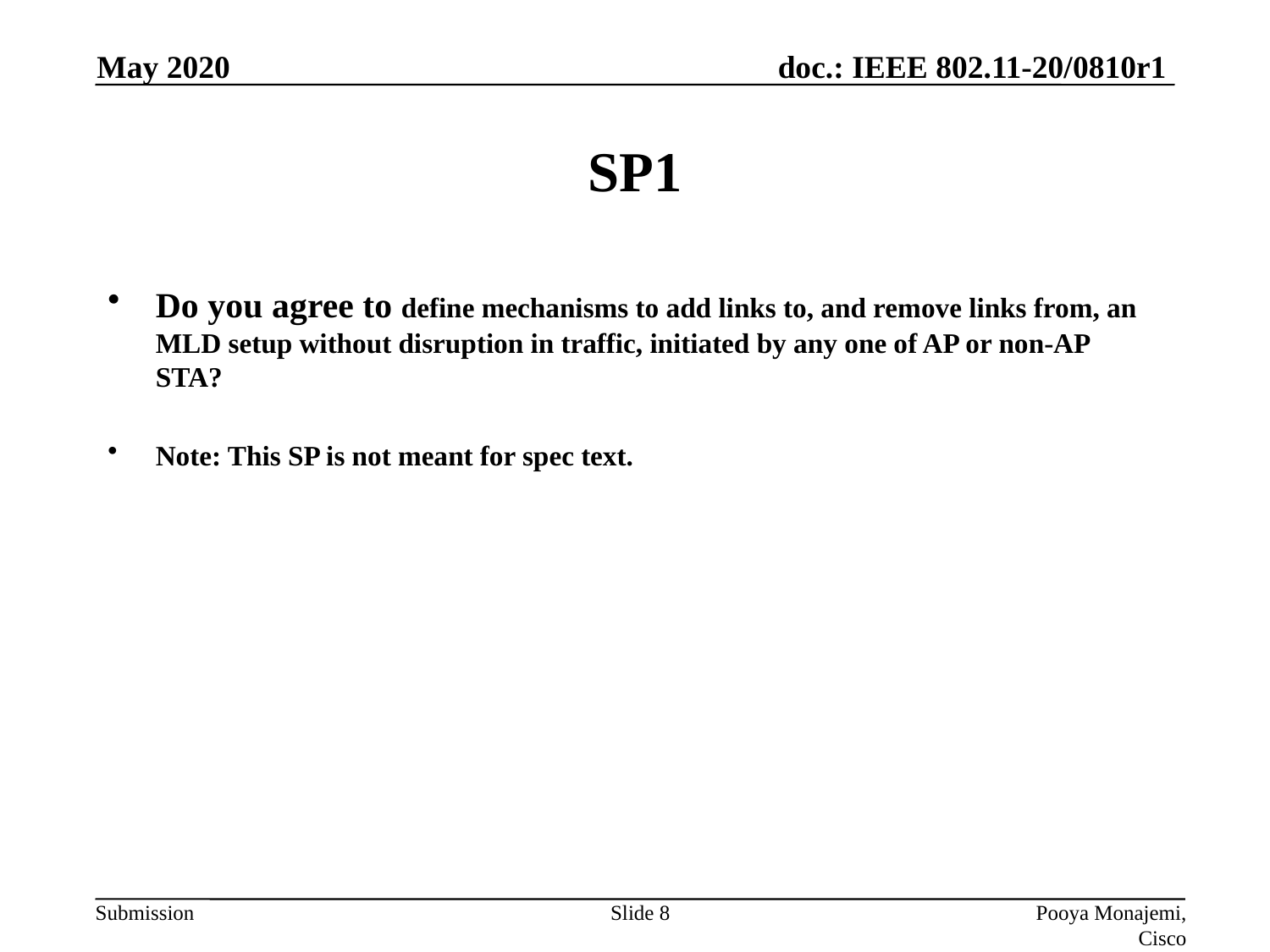

May 2020
# SP1
Do you agree to define mechanisms to add links to, and remove links from, an MLD setup without disruption in traffic, initiated by any one of AP or non-AP STA?

Note: This SP is not meant for spec text.

Slide 8
Pooya Monajemi, Cisco